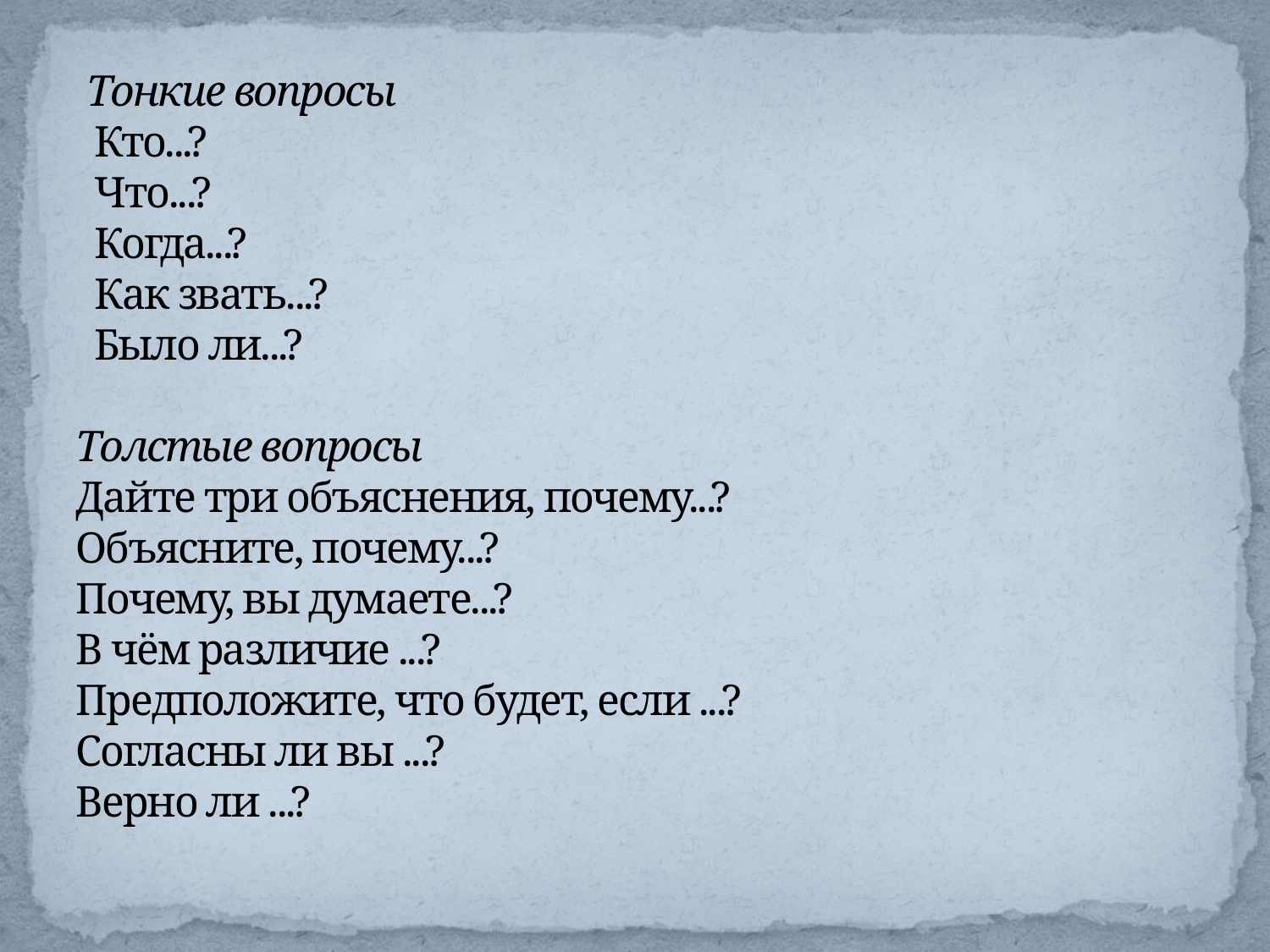

# Тонкие вопросы Кто...? Что...? Когда...? Как звать...? Было ли...? Толстые вопросы Дайте три объяснения, почему...? Объясните, почему...? Почему, вы думаете...? В чём различие ...? Предположите, что будет, если ...? Согласны ли вы ...? Верно ли ...?